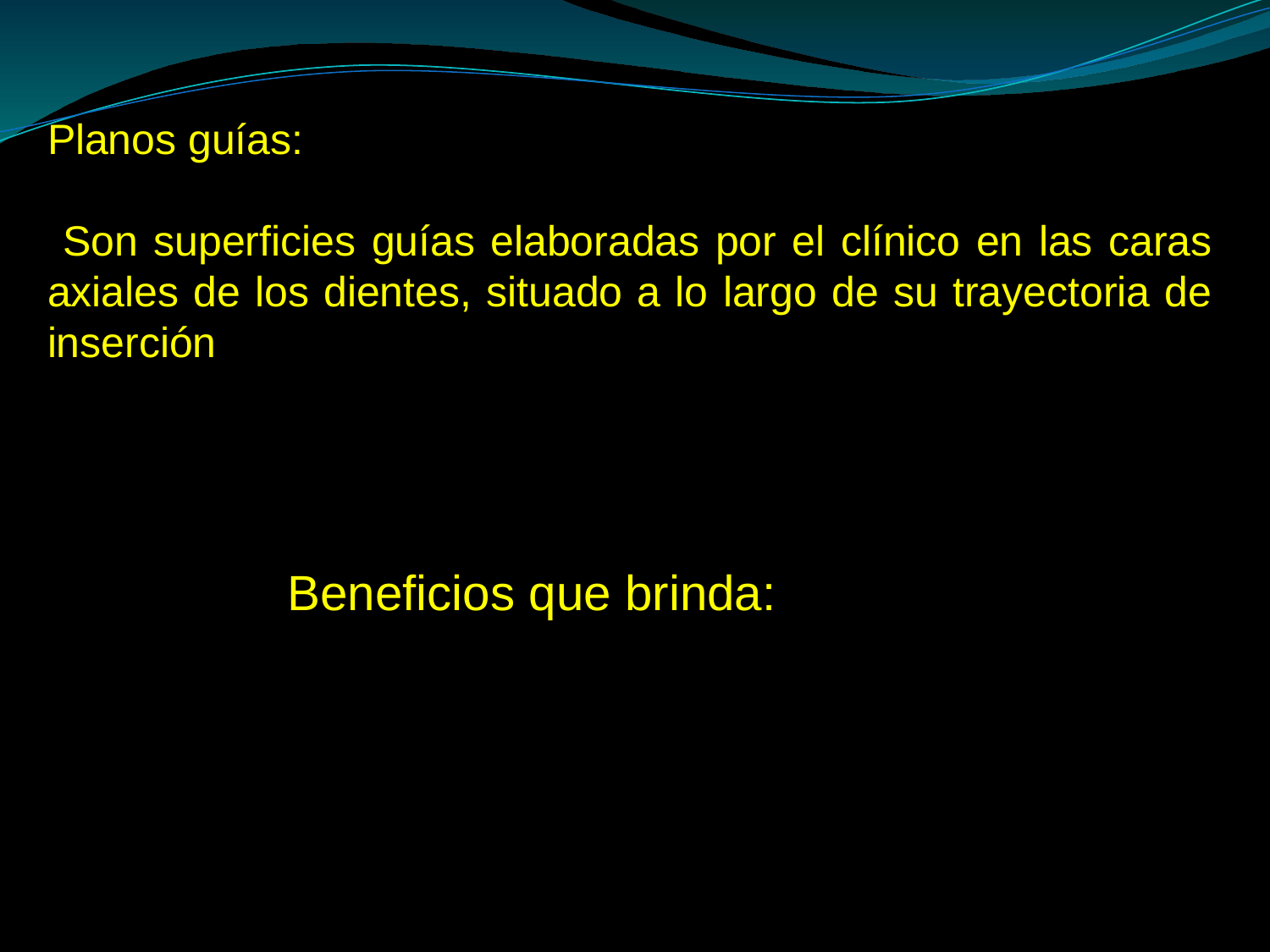

Planos guías:

 Son superficies guías elaboradas por el clínico en las caras axiales de los dientes, situado a lo largo de su trayectoria de inserción
Beneficios que brinda: